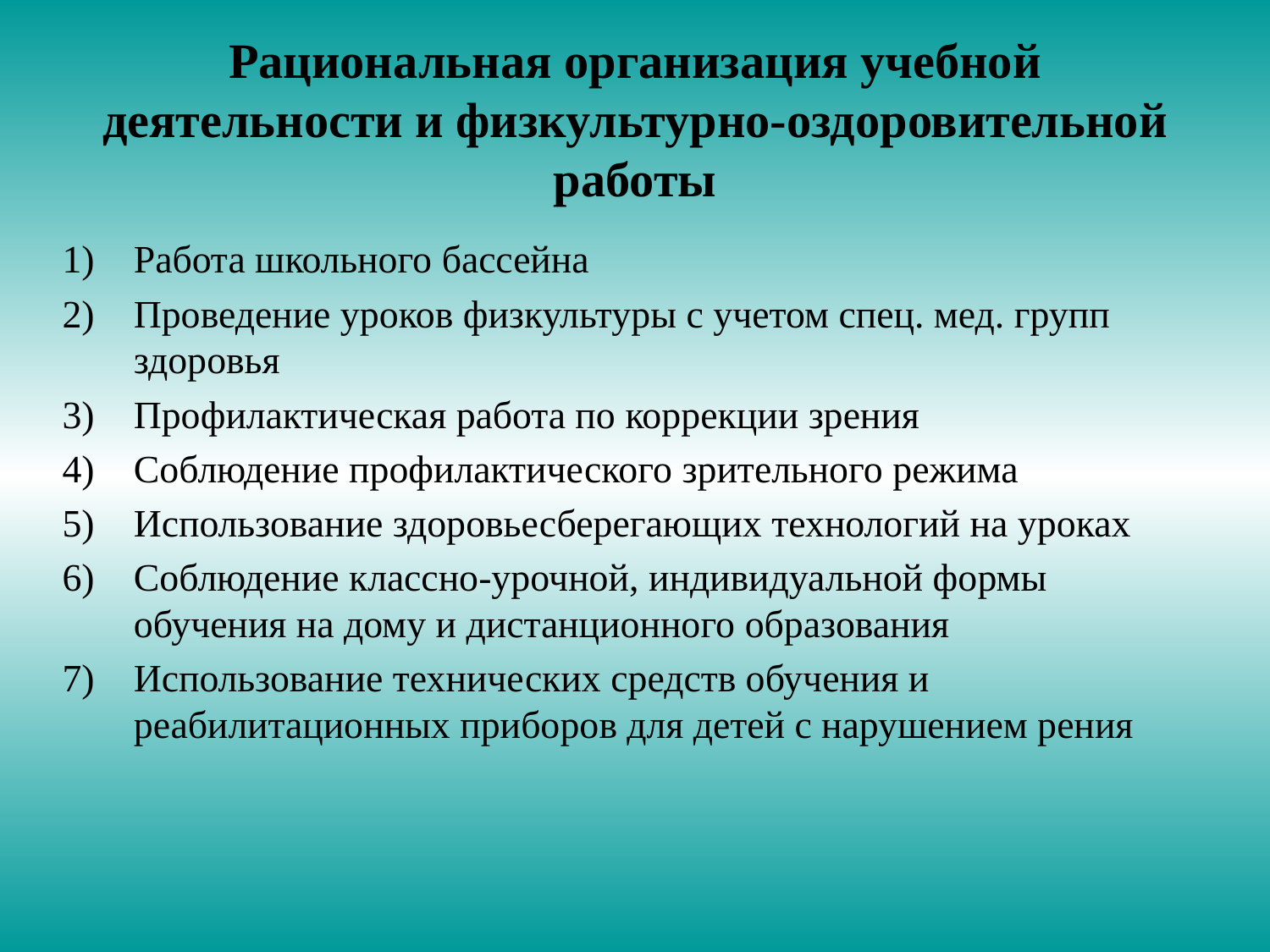

# Рациональная организация учебной деятельности и физкультурно-оздоровительной работы
Работа школьного бассейна
Проведение уроков физкультуры с учетом спец. мед. групп здоровья
Профилактическая работа по коррекции зрения
Соблюдение профилактического зрительного режима
Использование здоровьесберегающих технологий на уроках
Соблюдение классно-урочной, индивидуальной формы обучения на дому и дистанционного образования
Использование технических средств обучения и реабилитационных приборов для детей с нарушением рения